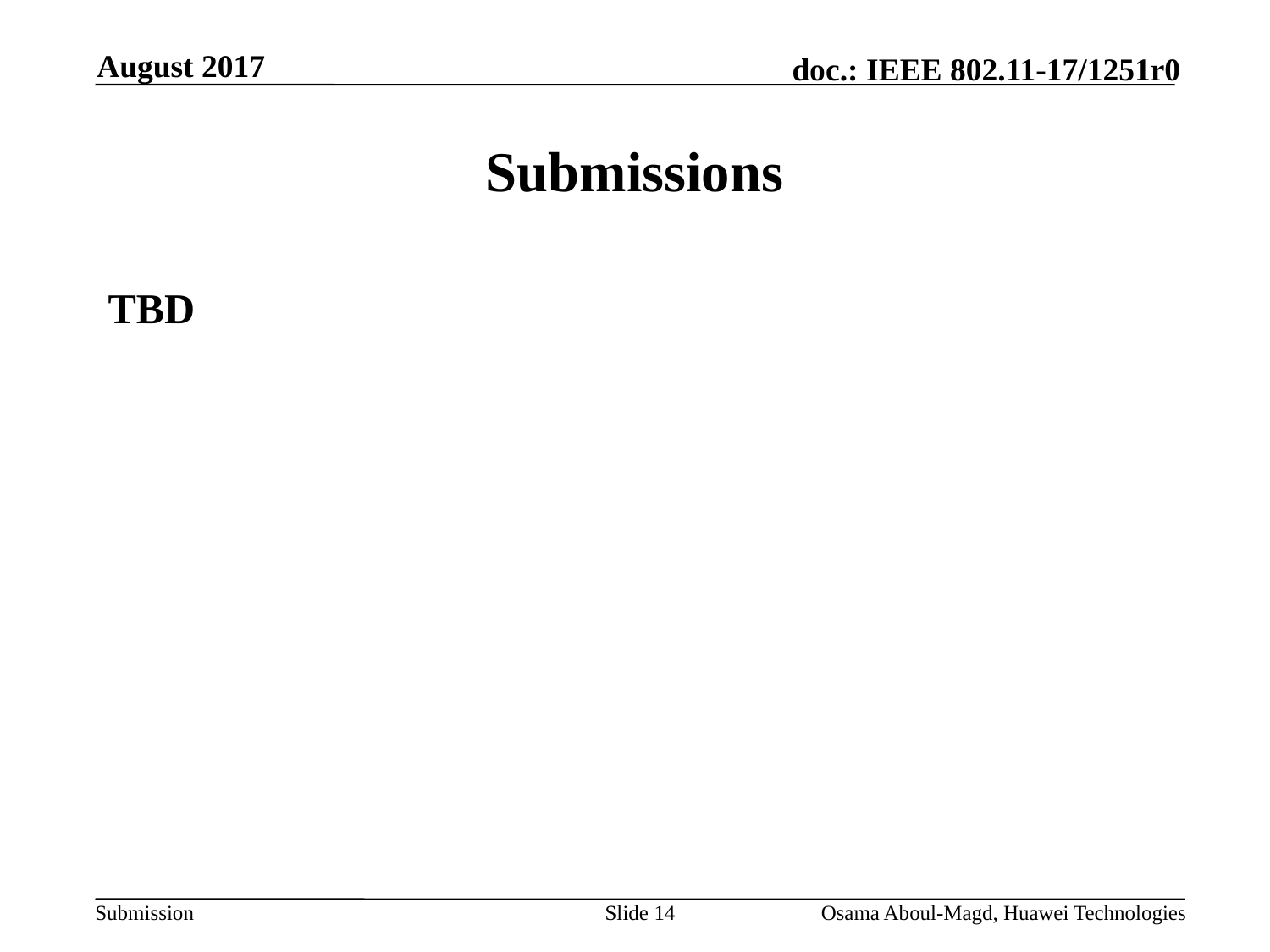

August 2017
# Submissions
TBD
Slide 14
Osama Aboul-Magd, Huawei Technologies